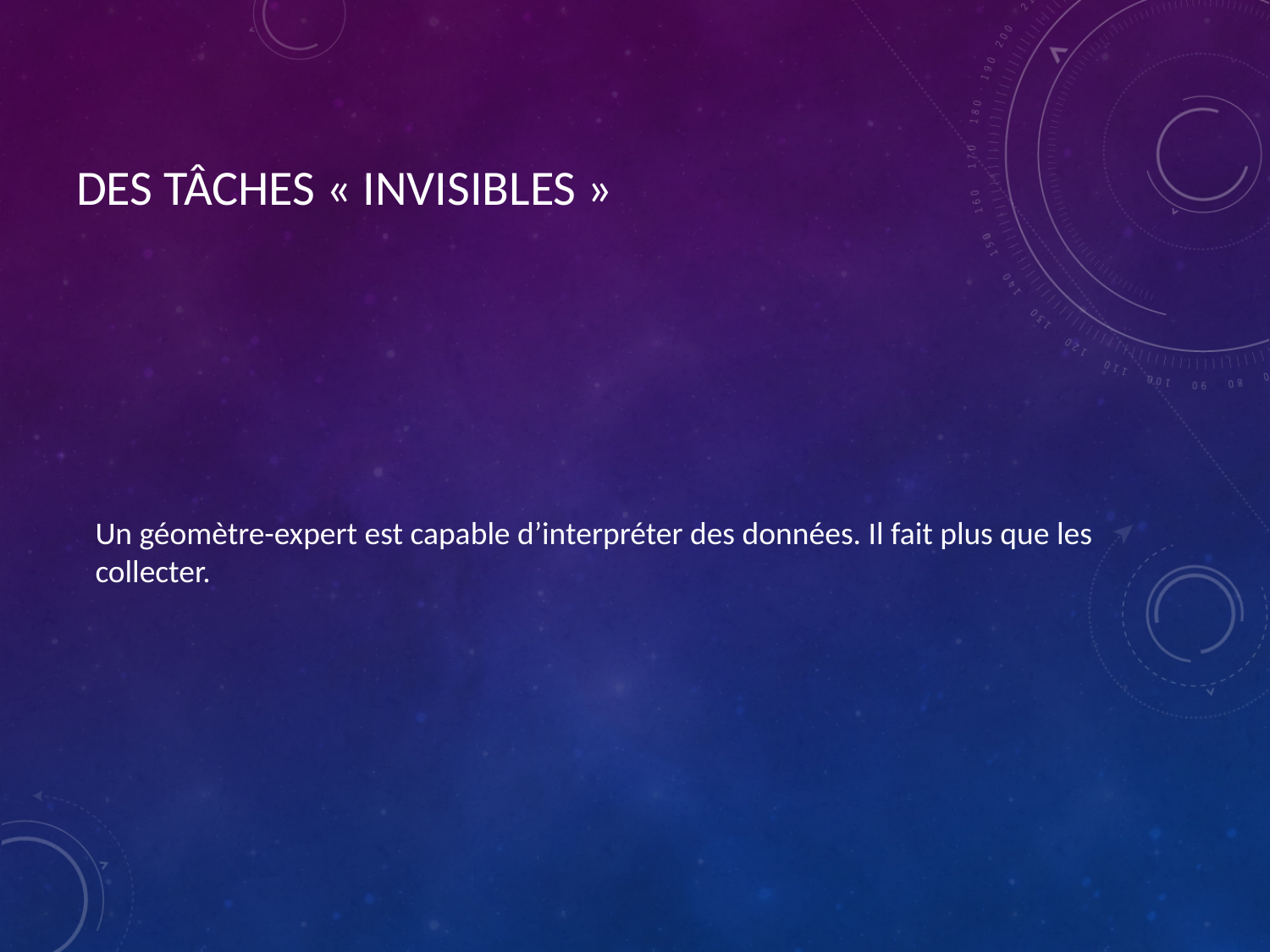

# Des tâches « invisibles »
Un géomètre-expert est capable d’interpréter des données. Il fait plus que les collecter.